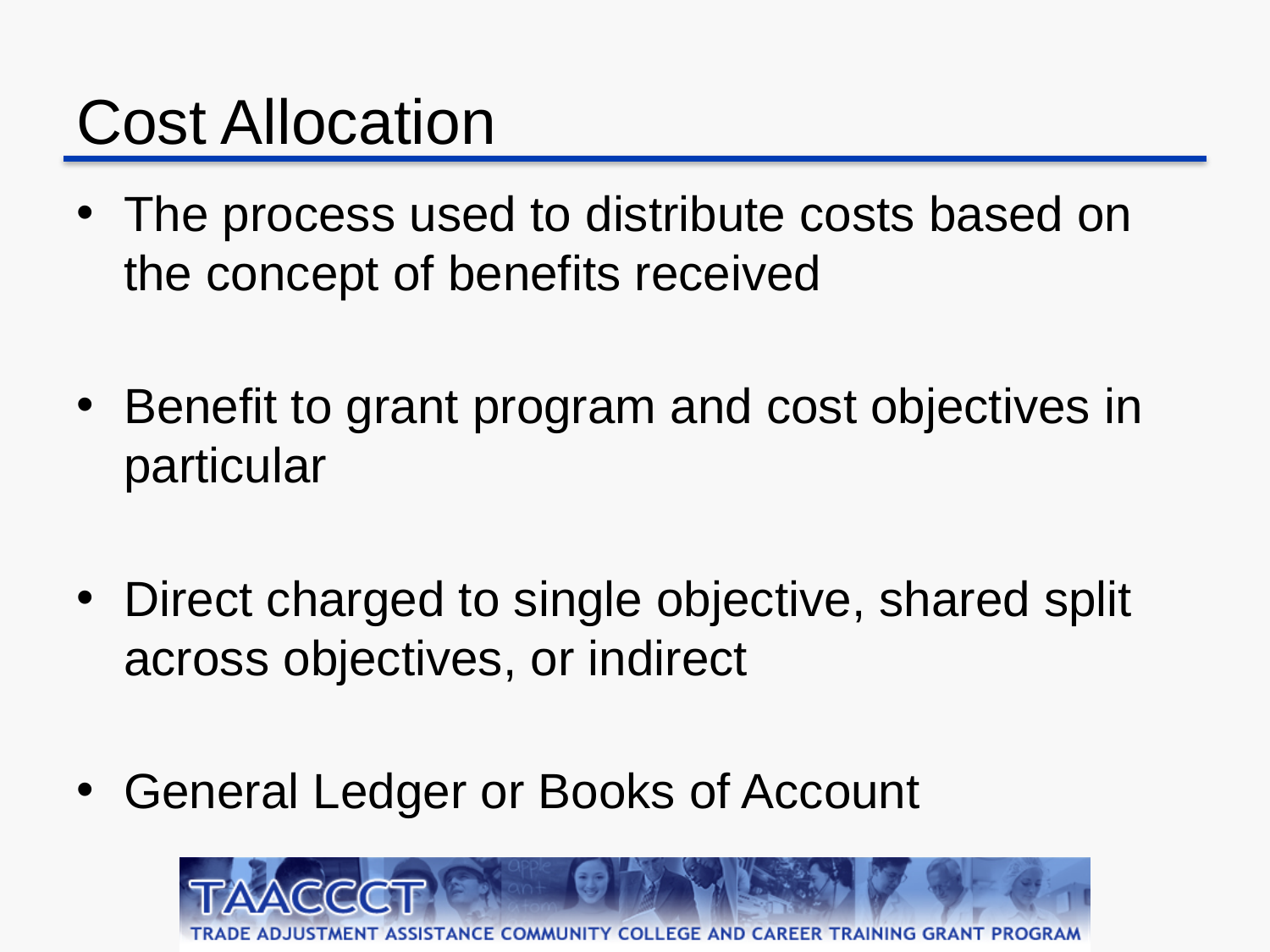

# Cost Allocation
The process used to distribute costs based on the concept of benefits received
Benefit to grant program and cost objectives in particular
Direct charged to single objective, shared split across objectives, or indirect
General Ledger or Books of Account